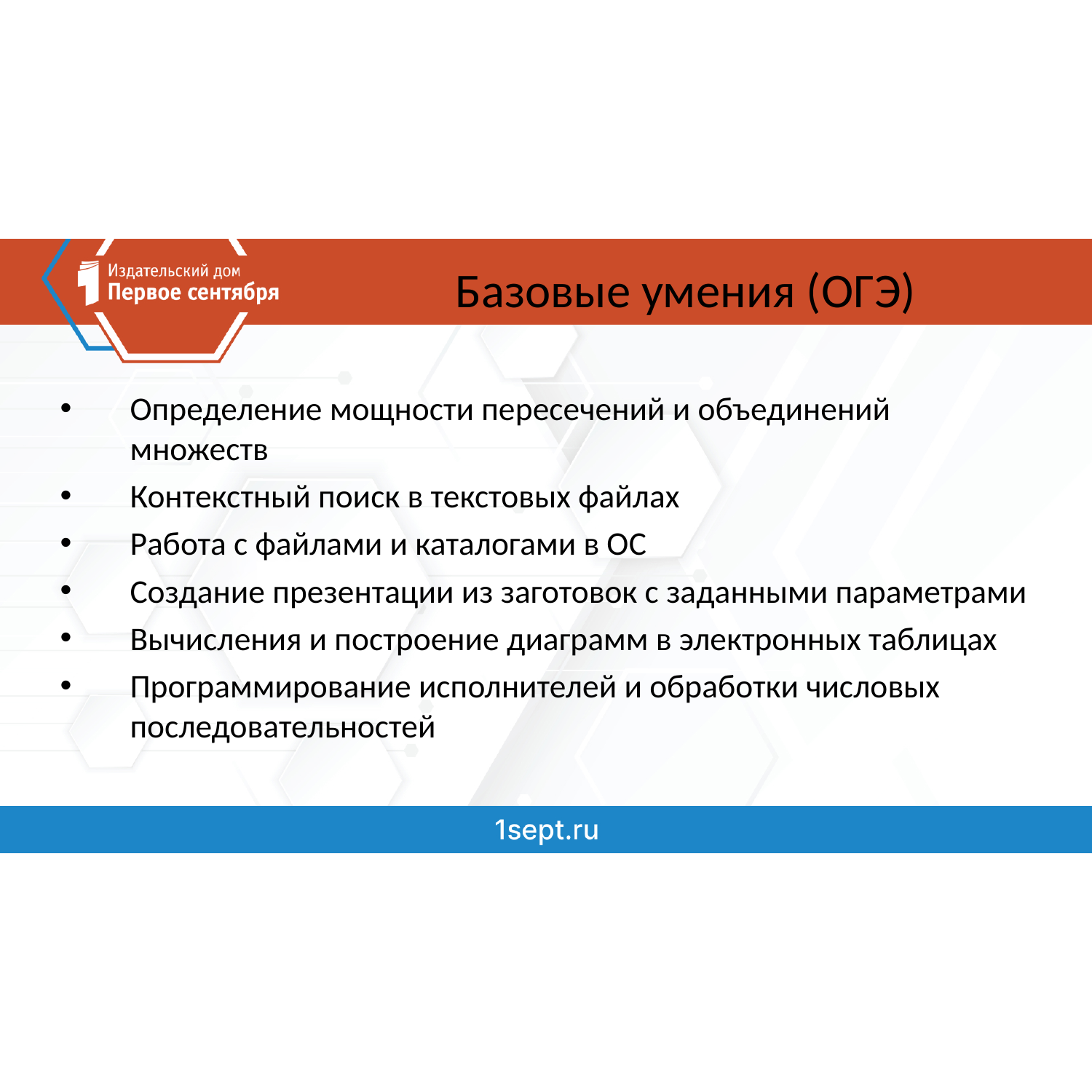

# Базовые умения (ОГЭ)
Определение мощности пересечений и объединений множеств
Контекстный поиск в текстовых файлах
Работа с файлами и каталогами в ОС
Создание презентации из заготовок с заданными параметрами
Вычисления и построение диаграмм в электронных таблицах
Программирование исполнителей и обработки числовых последовательностей